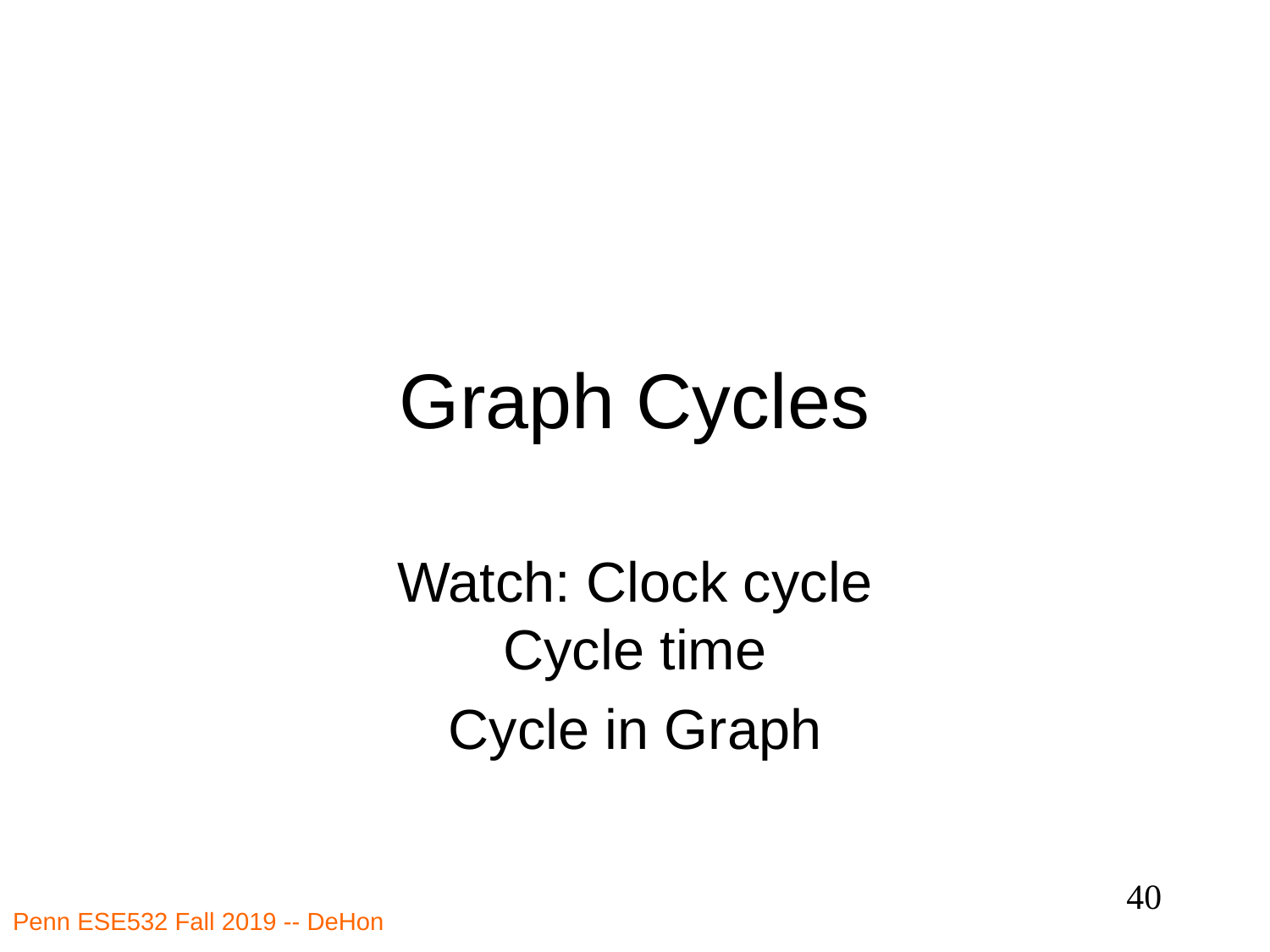

# Graph Cycles
Watch: Clock cycle
Cycle time
Cycle in Graph
40
Penn ESE532 Fall 2019 -- DeHon